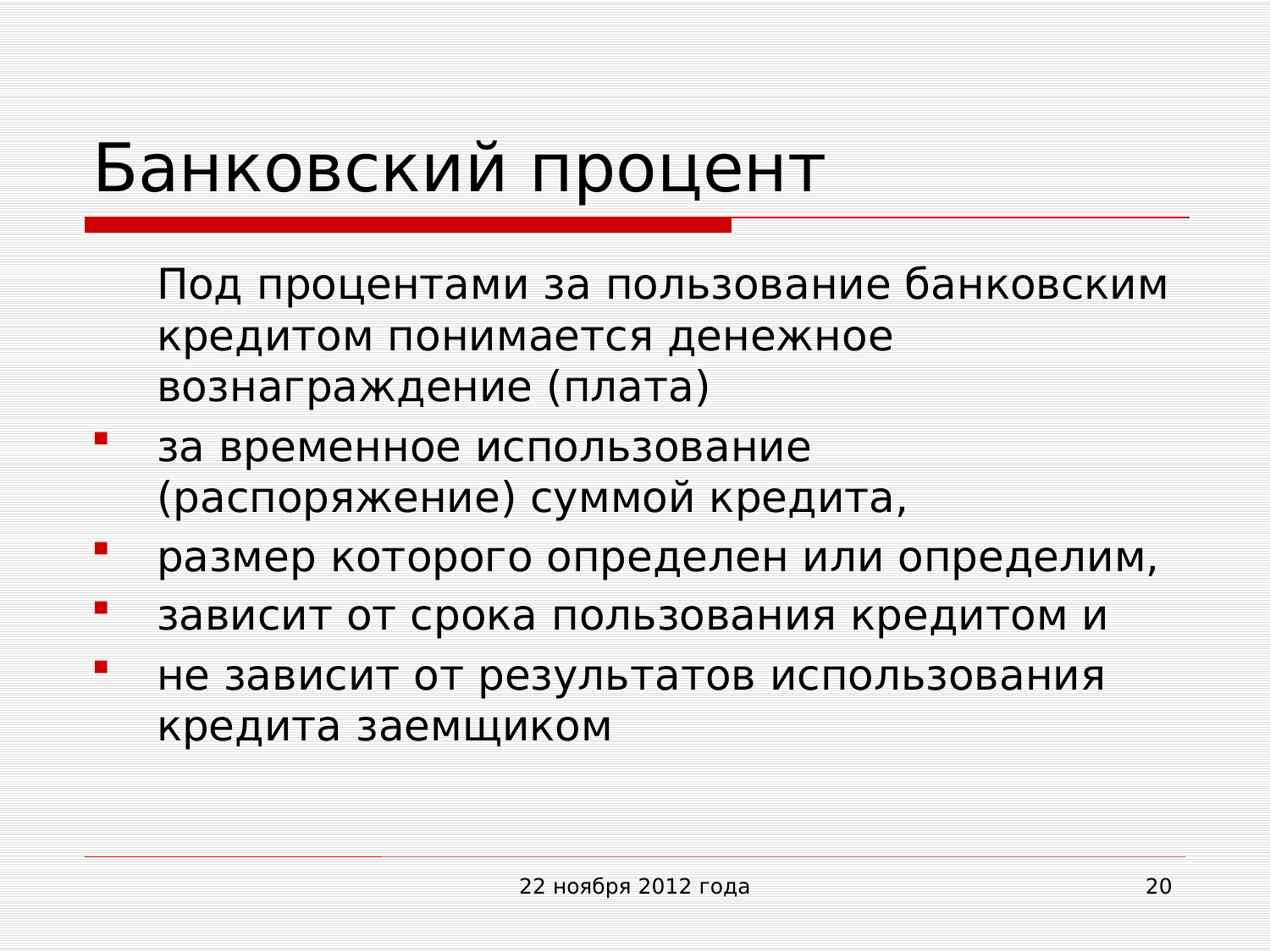

# Банковский процент
	Под процентами за пользование банковским кредитом понимается денежное вознаграждение (плата)
за временное использование (распоряжение) суммой кредита,
размер которого определен или определим,
зависит от срока пользования кредитом и
не зависит от результатов использования кредита заемщиком
22 ноября 2012 года
20